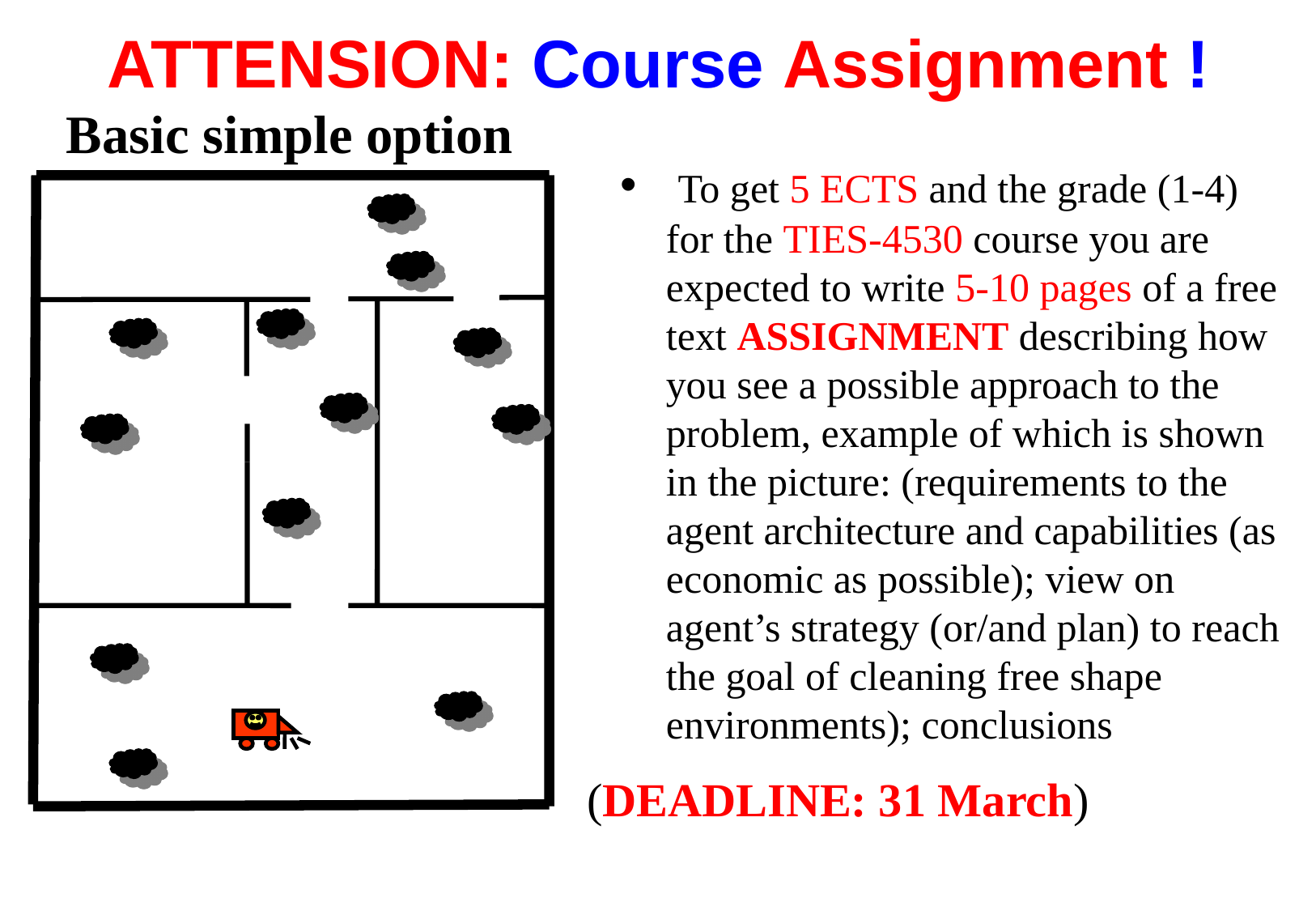

# ATTENSION: Course Assignment !
Basic simple option
 To get 5 ECTS and the grade (1-4) for the TIES-4530 course you are expected to write 5-10 pages of a free text ASSIGNMENT describing how you see a possible approach to the problem, example of which is shown in the picture: (requirements to the agent architecture and capabilities (as economic as possible); view on agent’s strategy (or/and plan) to reach the goal of cleaning free shape environments); conclusions

(DEADLINE: 31 March)